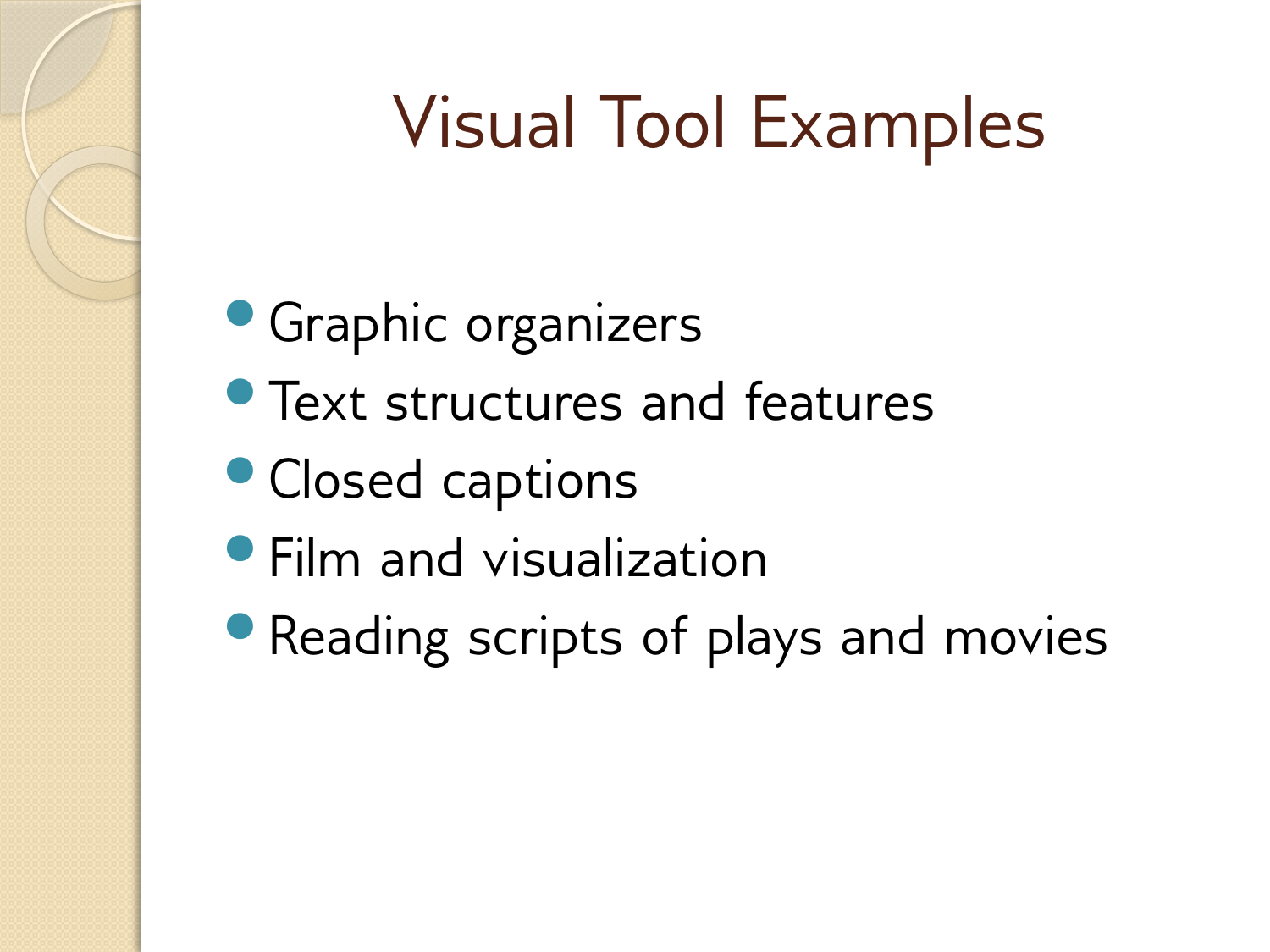

# Visual Tool Examples

Graphic organizers
Text structures and features
Closed captions
Film and visualization
Reading scripts of plays and movies